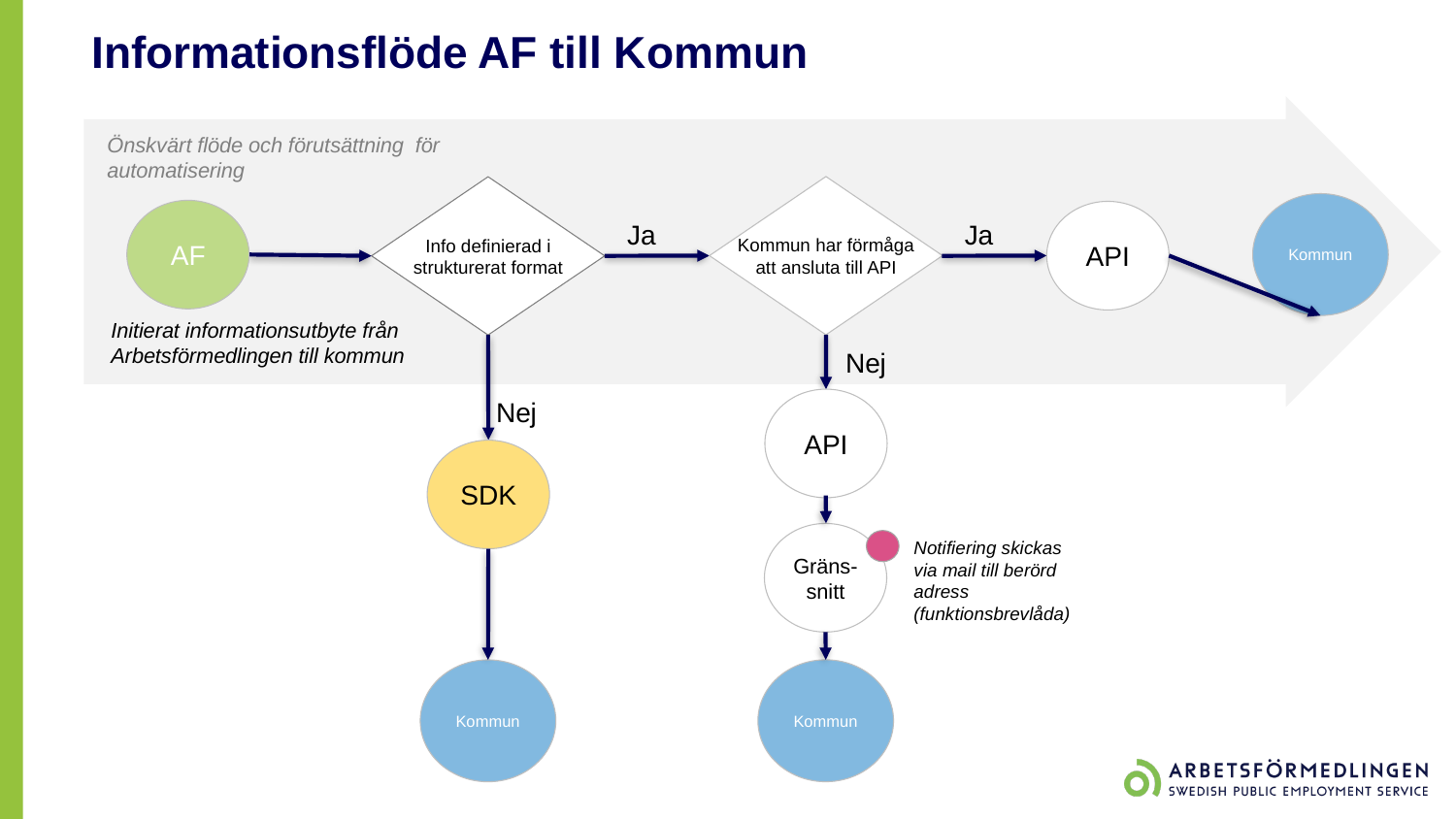

Informationsflöde AF till Kommun

Önskvärt flöde och förutsättning  för automatisering
Kommun har förmåga
att ansluta till API
Info definierad i
strukturerat format
Kommun
AF
API
Ja
Ja
Initierat informationsutbyte från Arbetsförmedlingen till kommun
Nej
Nej
API
SDK
Gräns-
snitt
Notifiering skickas via mail till berörd adress (funktionsbrevlåda)

Kommun
Kommun